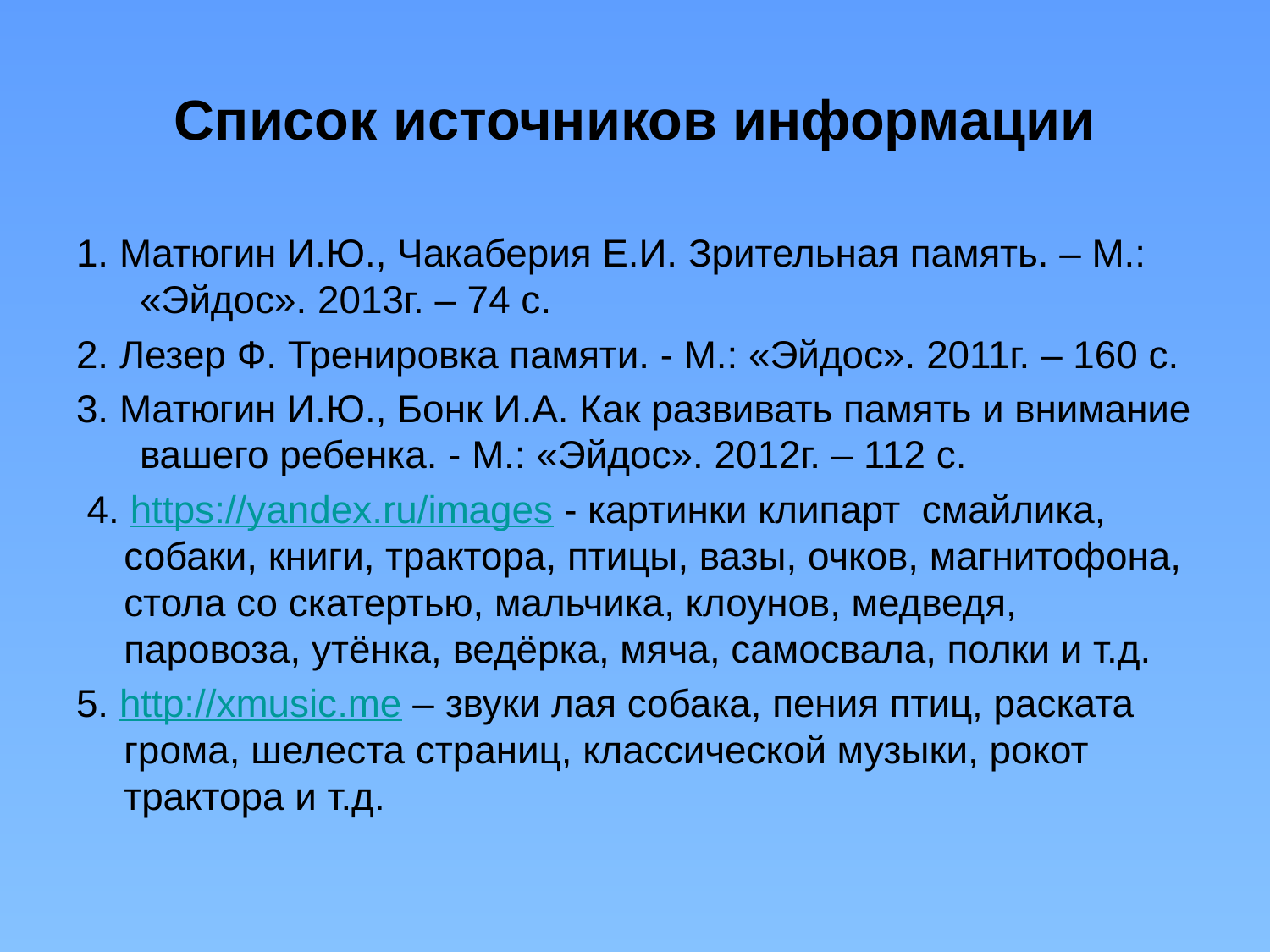

# Список источников информации
1. Матюгин И.Ю., Чакаберия Е.И. Зрительная память. – М.: «Эйдос». 2013г. – 74 с.
2. Лезер Ф. Тренировка памяти. - М.: «Эйдос». 2011г. – 160 с.
3. Матюгин И.Ю., Бонк И.А. Как развивать память и внимание вашего ребенка. - М.: «Эйдос». 2012г. – 112 с.
 4. https://yandex.ru/images - картинки клипарт  смайлика, собаки, книги, трактора, птицы, вазы, очков, магнитофона, стола со скатертью, мальчика, клоунов, медведя, паровоза, утёнка, ведёрка, мяча, самосвала, полки и т.д.
5. http://xmusic.me – звуки лая собака, пения птиц, раската грома, шелеста страниц, классической музыки, рокот трактора и т.д.